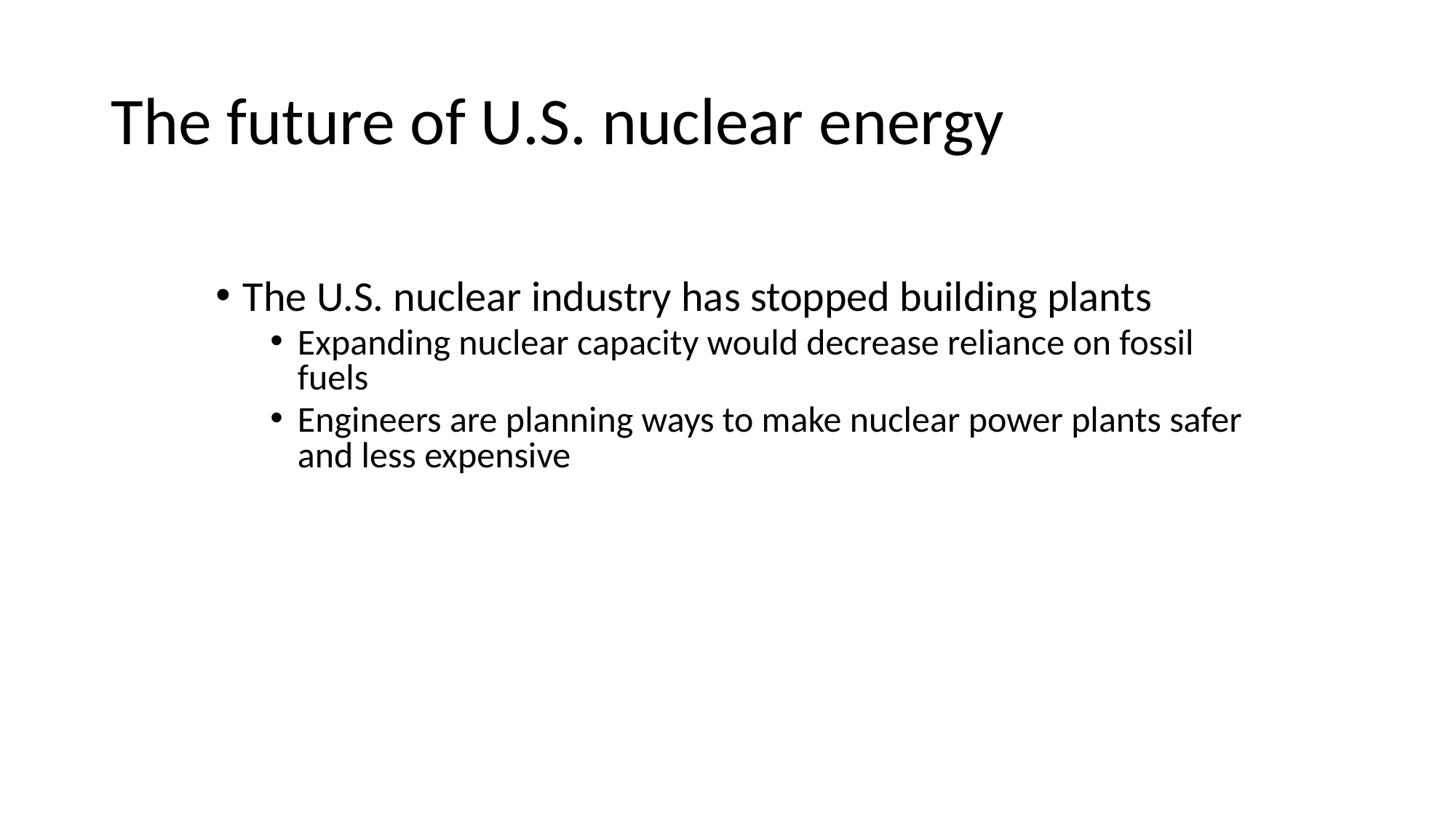

# The future of U.S. nuclear energy
The U.S. nuclear industry has stopped building plants
Expanding nuclear capacity would decrease reliance on fossil fuels
Engineers are planning ways to make nuclear power plants safer and less expensive